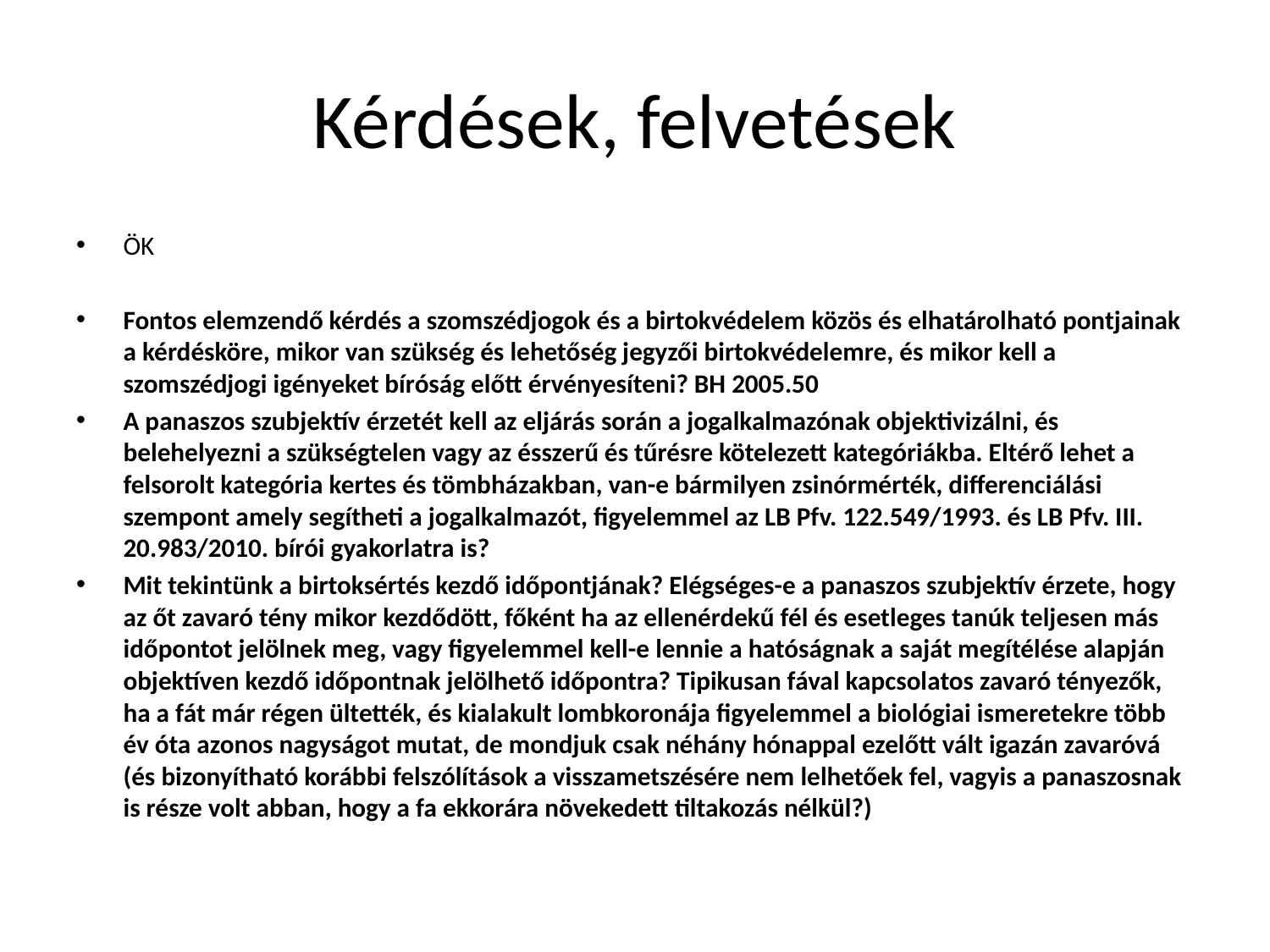

# Kérdések, felvetések
ÖK

Fontos elemzendő kérdés a szomszédjogok és a birtokvédelem közös és elhatárolható pontjainak a kérdésköre, mikor van szükség és lehetőség jegyzői birtokvédelemre, és mikor kell a szomszédjogi igényeket bíróság előtt érvényesíteni? BH 2005.50
A panaszos szubjektív érzetét kell az eljárás során a jogalkalmazónak objektivizálni, és belehelyezni a szükségtelen vagy az ésszerű és tűrésre kötelezett kategóriákba. Eltérő lehet a felsorolt kategória kertes és tömbházakban, van-e bármilyen zsinórmérték, differenciálási szempont amely segítheti a jogalkalmazót, figyelemmel az LB Pfv. 122.549/1993. és LB Pfv. III. 20.983/2010. bírói gyakorlatra is?
Mit tekintünk a birtoksértés kezdő időpontjának? Elégséges-e a panaszos szubjektív érzete, hogy az őt zavaró tény mikor kezdődött, főként ha az ellenérdekű fél és esetleges tanúk teljesen más időpontot jelölnek meg, vagy figyelemmel kell-e lennie a hatóságnak a saját megítélése alapján objektíven kezdő időpontnak jelölhető időpontra? Tipikusan fával kapcsolatos zavaró tényezők, ha a fát már régen ültették, és kialakult lombkoronája figyelemmel a biológiai ismeretekre több év óta azonos nagyságot mutat, de mondjuk csak néhány hónappal ezelőtt vált igazán zavaróvá (és bizonyítható korábbi felszólítások a visszametszésére nem lelhetőek fel, vagyis a panaszosnak is része volt abban, hogy a fa ekkorára növekedett tiltakozás nélkül?)